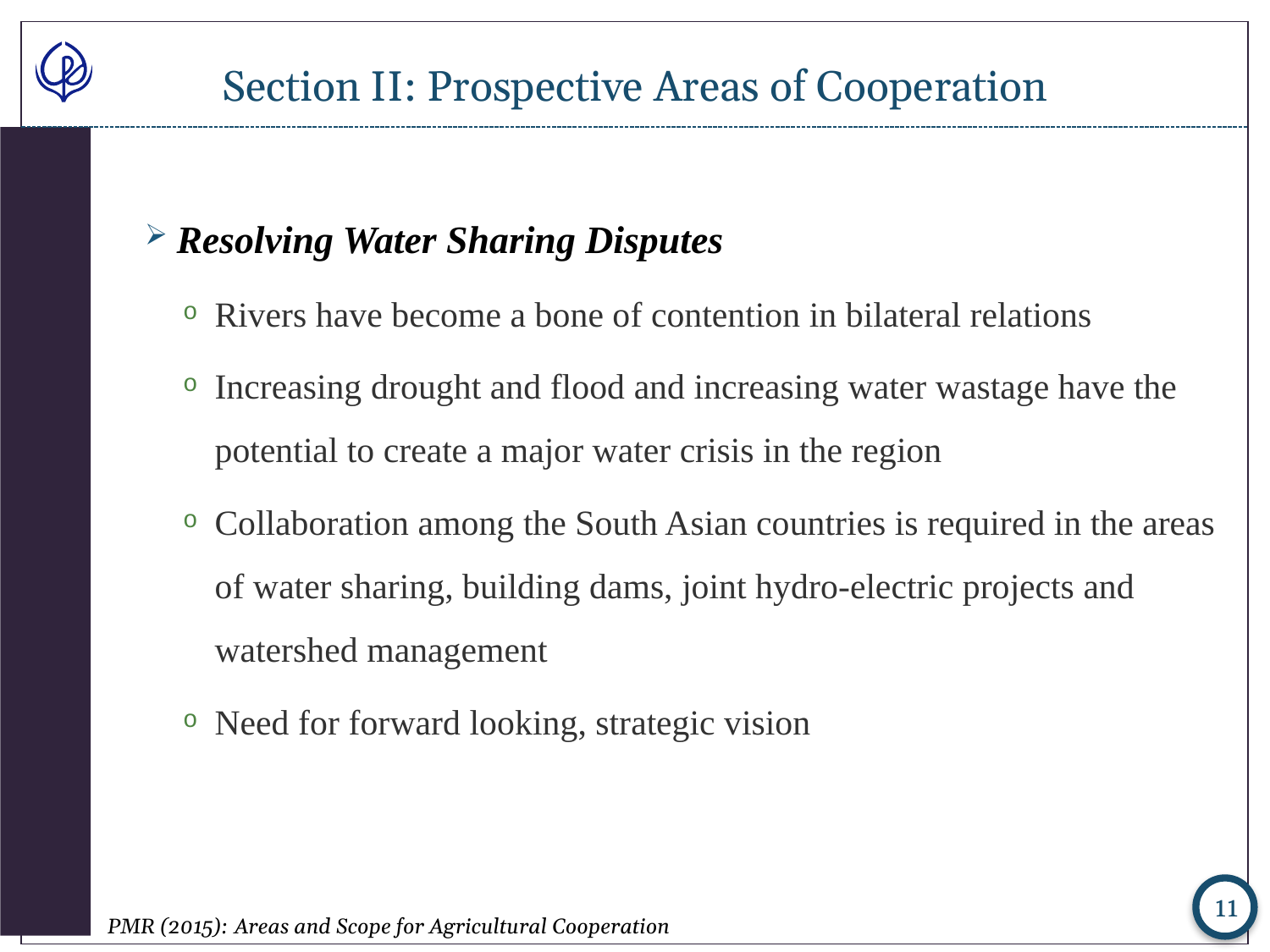

# Section II: Prospective Areas of Cooperation

Resolving Water Sharing Disputes
Rivers have become a bone of contention in bilateral relations
Increasing drought and flood and increasing water wastage have the potential to create a major water crisis in the region
Collaboration among the South Asian countries is required in the areas of water sharing, building dams, joint hydro-electric projects and watershed management
Need for forward looking, strategic vision

11
PMR (2015): Areas and Scope for Agricultural Cooperation